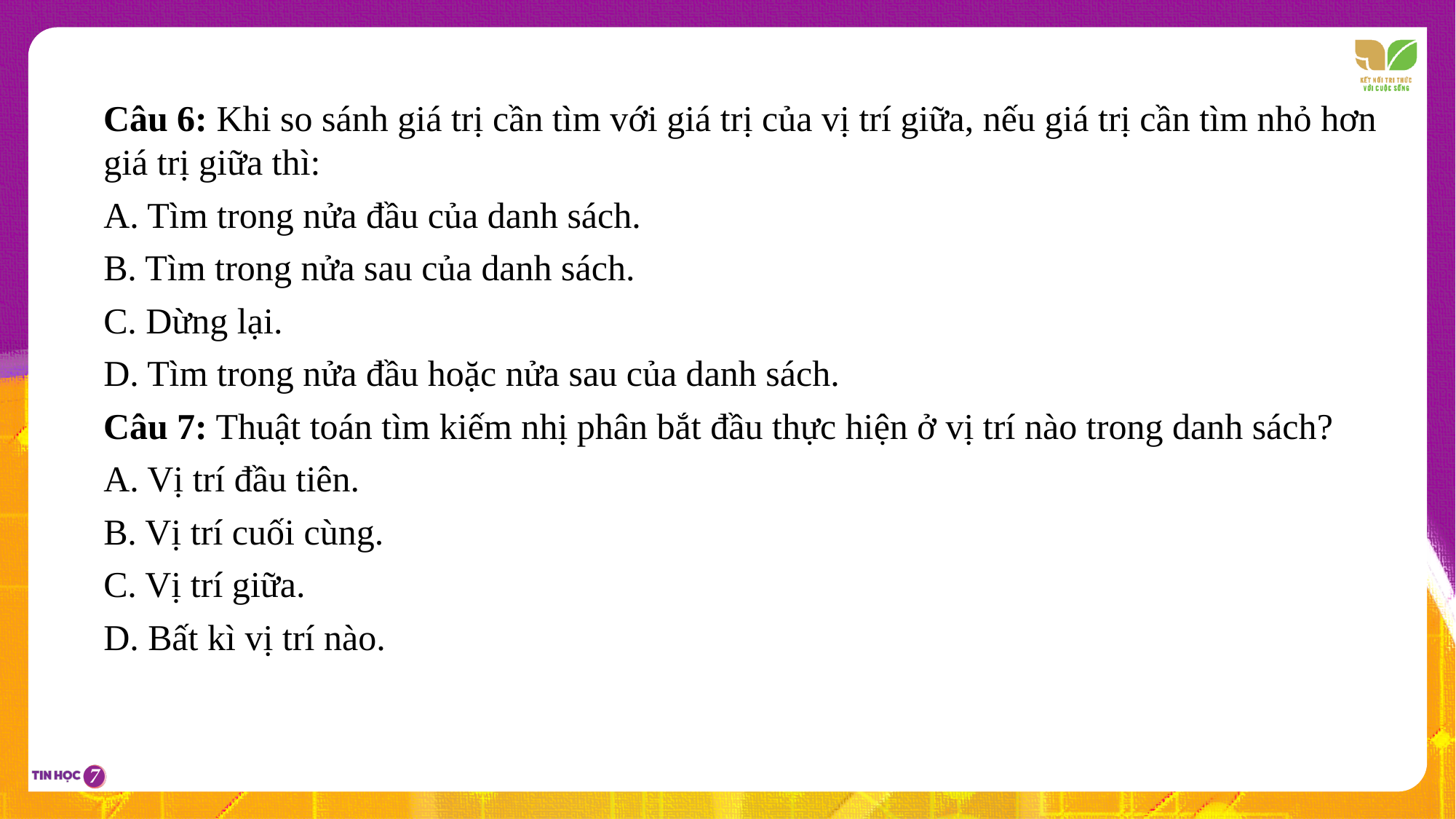

Câu 6: Khi so sánh giá trị cần tìm với giá trị của vị trí giữa, nếu giá trị cần tìm nhỏ hơn giá trị giữa thì:
A. Tìm trong nửa đầu của danh sách.
B. Tìm trong nửa sau của danh sách.
C. Dừng lại.
D. Tìm trong nửa đầu hoặc nửa sau của danh sách.
Câu 7: Thuật toán tìm kiếm nhị phân bắt đầu thực hiện ở vị trí nào trong danh sách?
A. Vị trí đầu tiên.
B. Vị trí cuối cùng.
C. Vị trí giữa.
D. Bất kì vị trí nào.